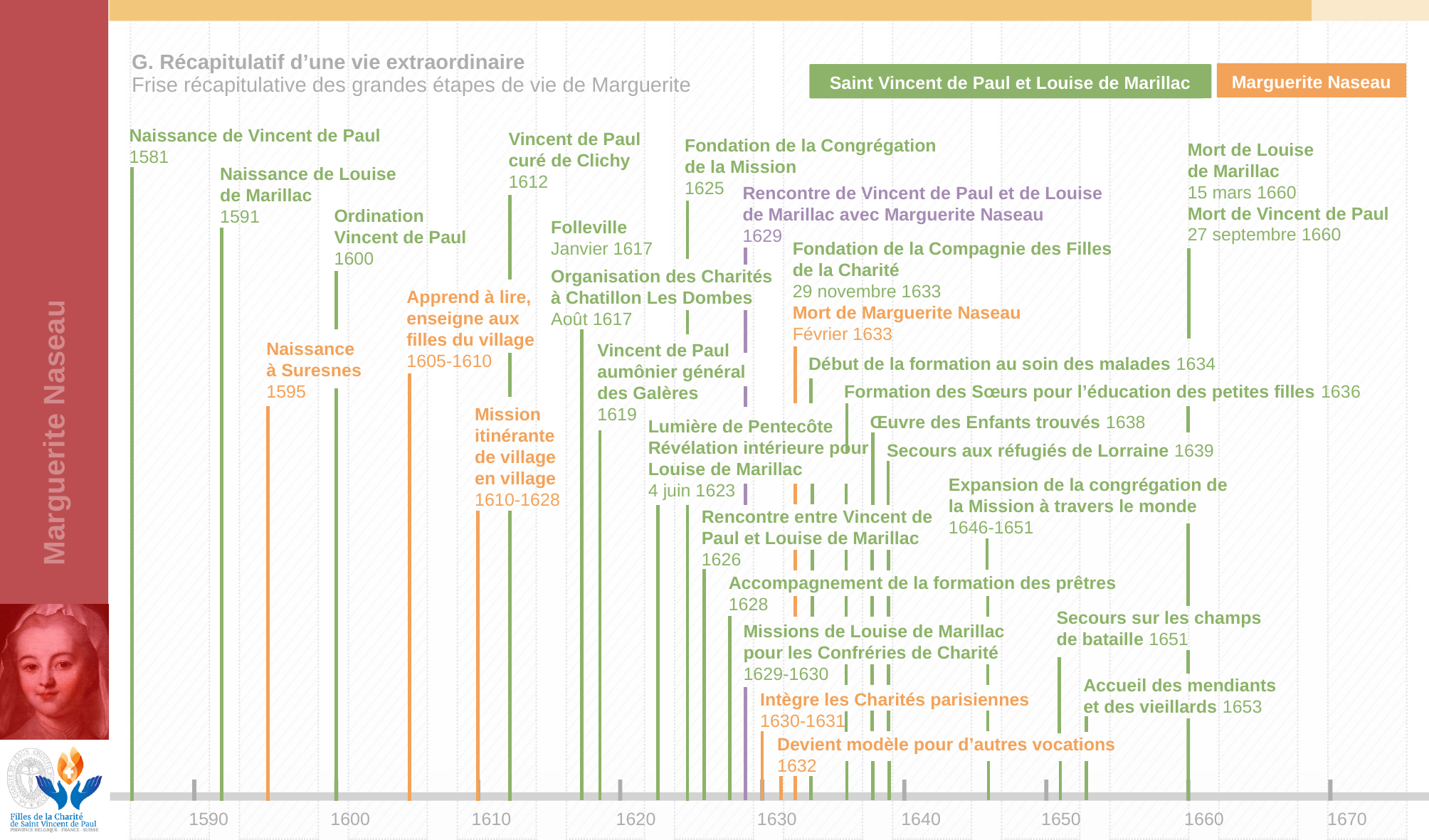

G. Récapitulatif d’une vie extraordinaire
Frise récapitulative des grandes étapes de vie de Marguerite
Marguerite Naseau
Saint Vincent de Paul et Louise de Marillac
Naissance de Vincent de Paul
1581
Vincent de Paul
curé de Clichy
1612
Fondation de la Congrégation de la Mission
1625
Mort de Louise
de Marillac
15 mars 1660
Mort de Vincent de Paul
27 septembre 1660
Naissance de Louise
de Marillac
1591
Rencontre de Vincent de Paul et de Louise de Marillac avec Marguerite Naseau
1629
Ordination
Vincent de Paul
1600
Folleville
Janvier 1617
Fondation de la Compagnie des Filles de la Charité
29 novembre 1633
Mort de Marguerite Naseau
Février 1633
Organisation des Charités à Chatillon Les Dombes
Août 1617
Apprend à lire, enseigne aux filles du village
1605-1610
Naissance
à Suresnes
1595
Vincent de Paul
aumônier général
des Galères
1619
Début de la formation au soin des malades 1634
Formation des Sœurs pour l’éducation des petites filles 1636
Mission itinérante
de village
en village
1610-1628
Œuvre des Enfants trouvés 1638
Lumière de Pentecôte
Révélation intérieure pour Louise de Marillac
4 juin 1623
Secours aux réfugiés de Lorraine 1639
Expansion de la congrégation de la Mission à travers le monde
1646-1651
Rencontre entre Vincent de Paul et Louise de Marillac
1626
Accompagnement de la formation des prêtres
1628
Secours sur les champs
de bataille 1651
Missions de Louise de Marillac pour les Confréries de Charité
1629-1630
Accueil des mendiants
et des vieillards 1653
Intègre les Charités parisiennes
1630-1631
Devient modèle pour d’autres vocations
1632

1590
1600
1610
1620
1630
1640
1650
1660
1670